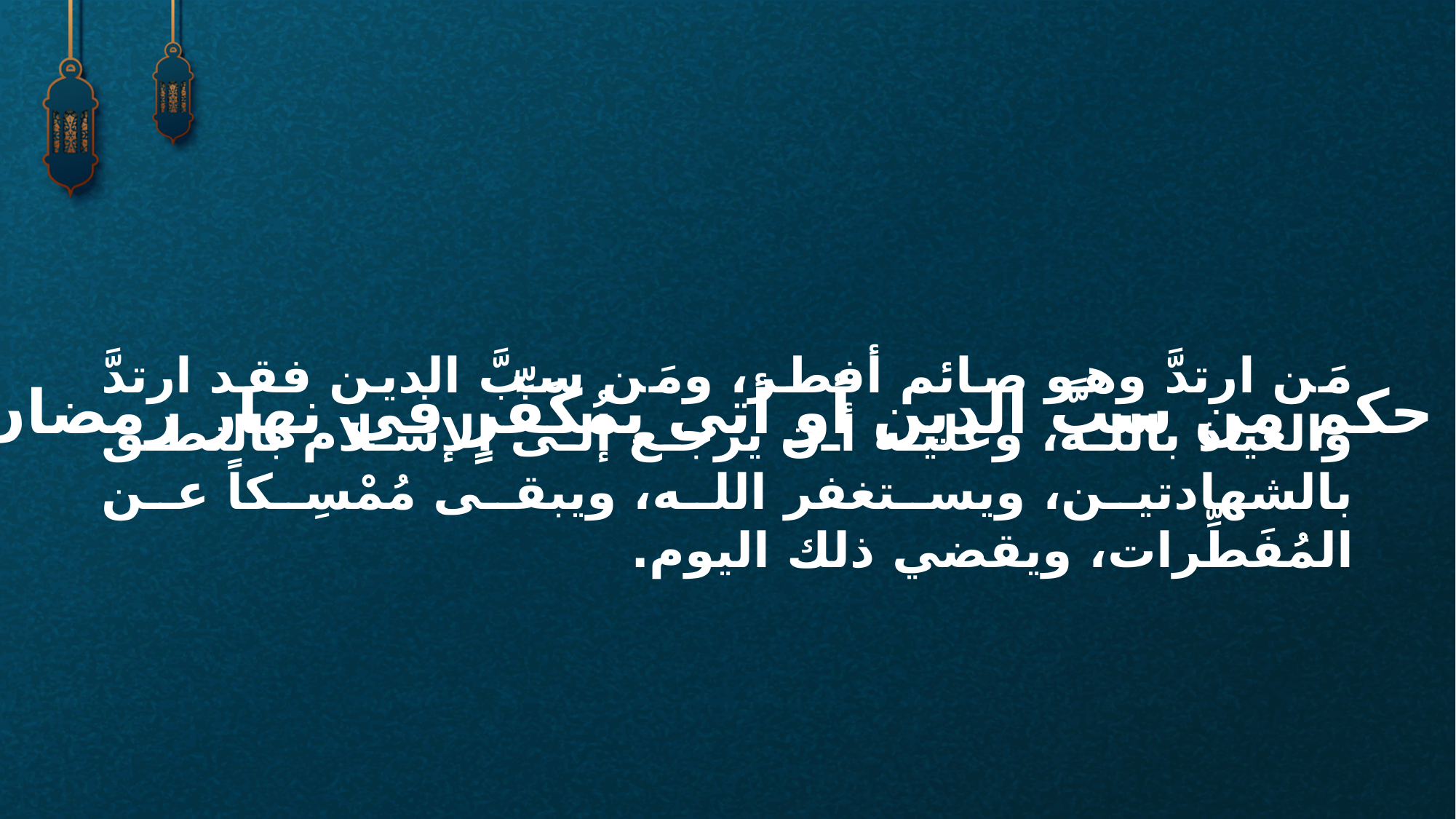

مَن ارتدَّ وهو صائم أفطر، ومَن سبَّ الدين فقد ارتدَّ والعياذ بالله، وعليه أن يرجع إلى الإسلام بالنطق بالشهادتين، ويستغفر الله، ويبقى مُمْسِكاً عن المُفَطِّرات، ويقضي ذلك اليوم.
ما حكم من سبَّ الدين أو أتى بمُكَفِّرٍ في نهار رمضان؟